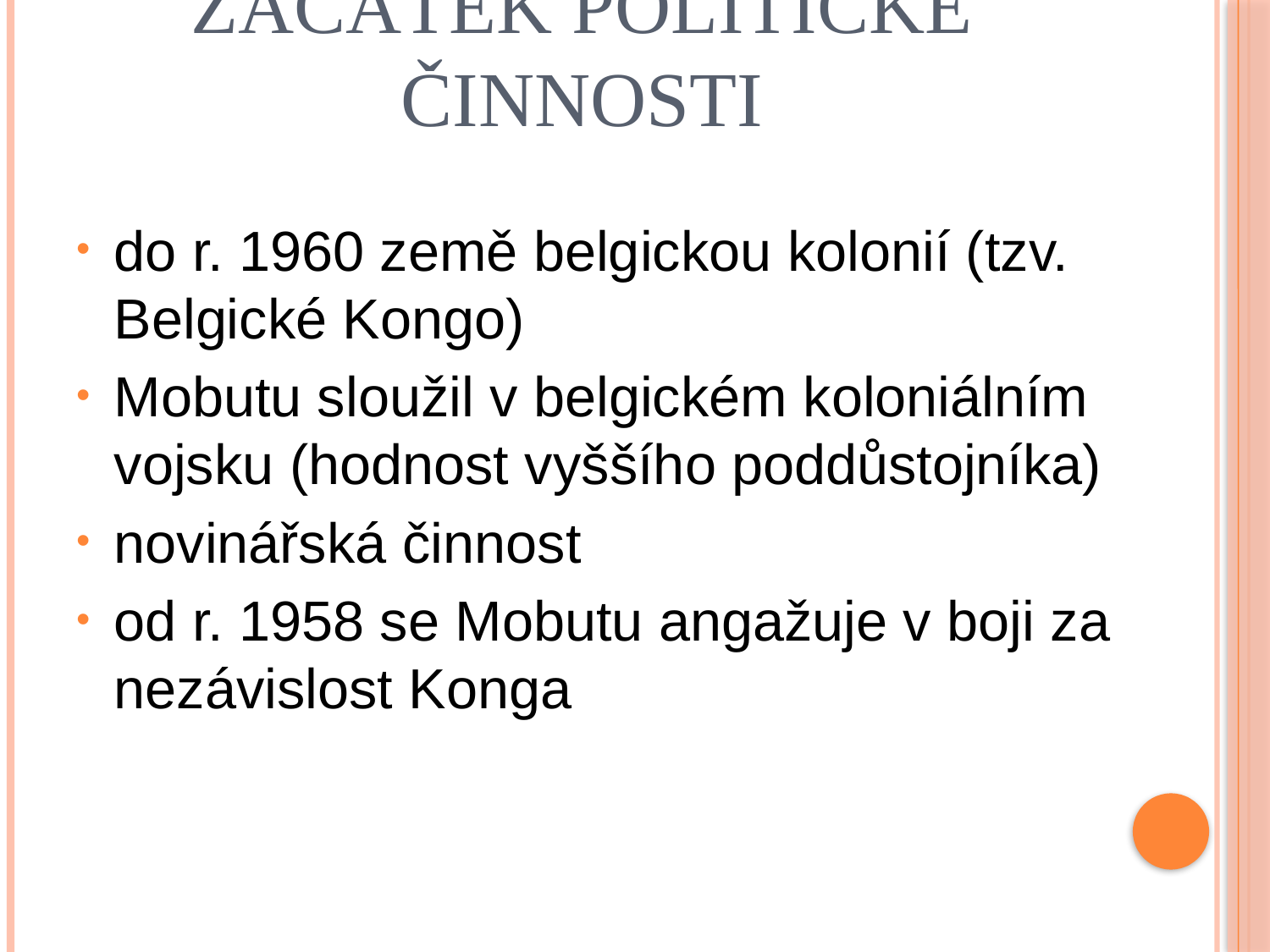

# Začátek politické činnosti
do r. 1960 země belgickou kolonií (tzv. Belgické Kongo)
Mobutu sloužil v belgickém koloniálním vojsku (hodnost vyššího poddůstojníka)
novinářská činnost
od r. 1958 se Mobutu angažuje v boji za nezávislost Konga